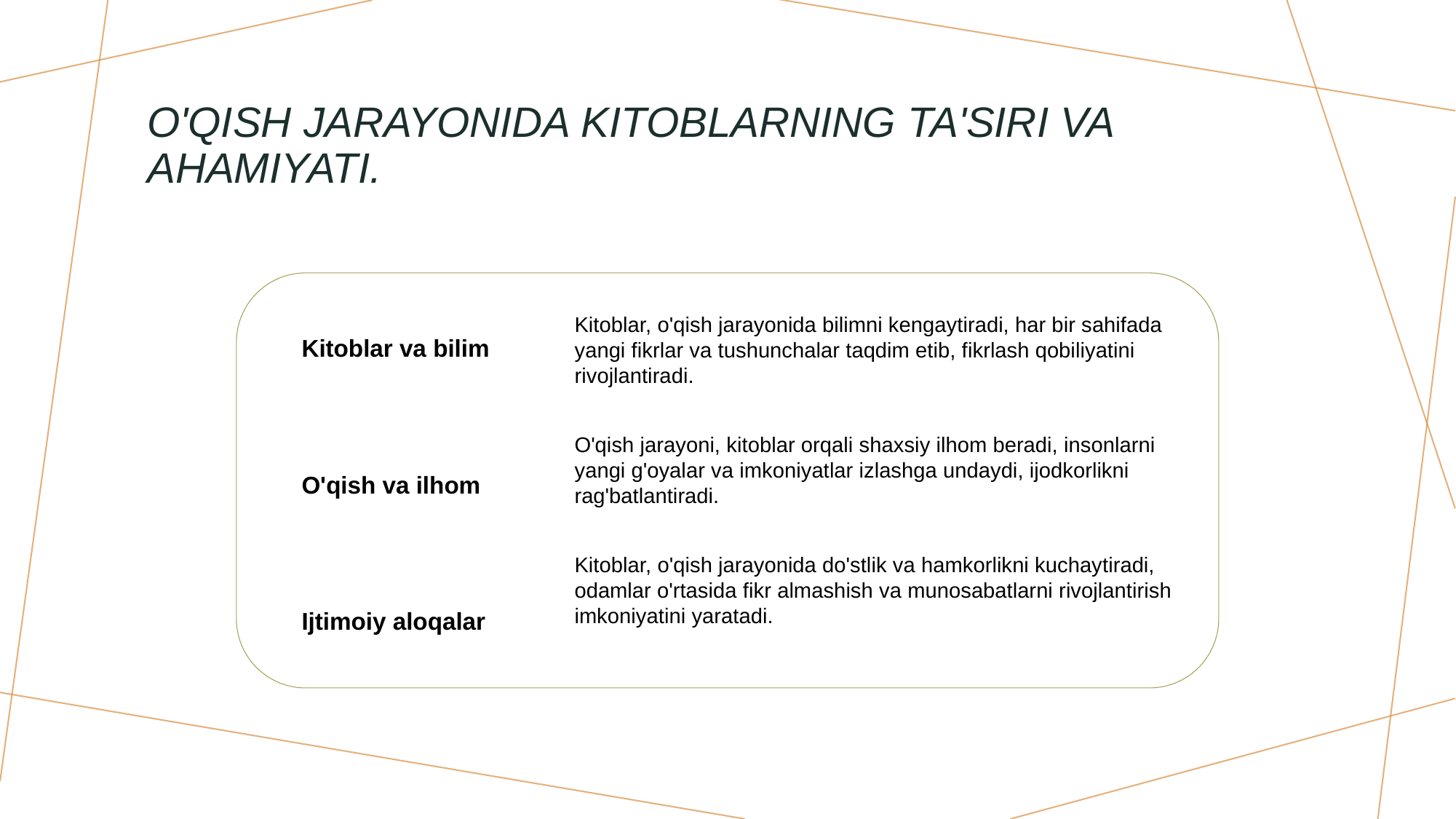

# O'qish jarayonida kitoblarning ta'siri va ahamiyati.

Kitoblar, o'qish jarayonida bilimni kengaytiradi, har bir sahifada yangi fikrlar va tushunchalar taqdim etib, fikrlash qobiliyatini rivojlantiradi.
Kitoblar va bilim
O'qish jarayoni, kitoblar orqali shaxsiy ilhom beradi, insonlarni yangi g'oyalar va imkoniyatlar izlashga undaydi, ijodkorlikni rag'batlantiradi.
O'qish va ilhom
Kitoblar, o'qish jarayonida do'stlik va hamkorlikni kuchaytiradi, odamlar o'rtasida fikr almashish va munosabatlarni rivojlantirish imkoniyatini yaratadi.
Ijtimoiy aloqalar